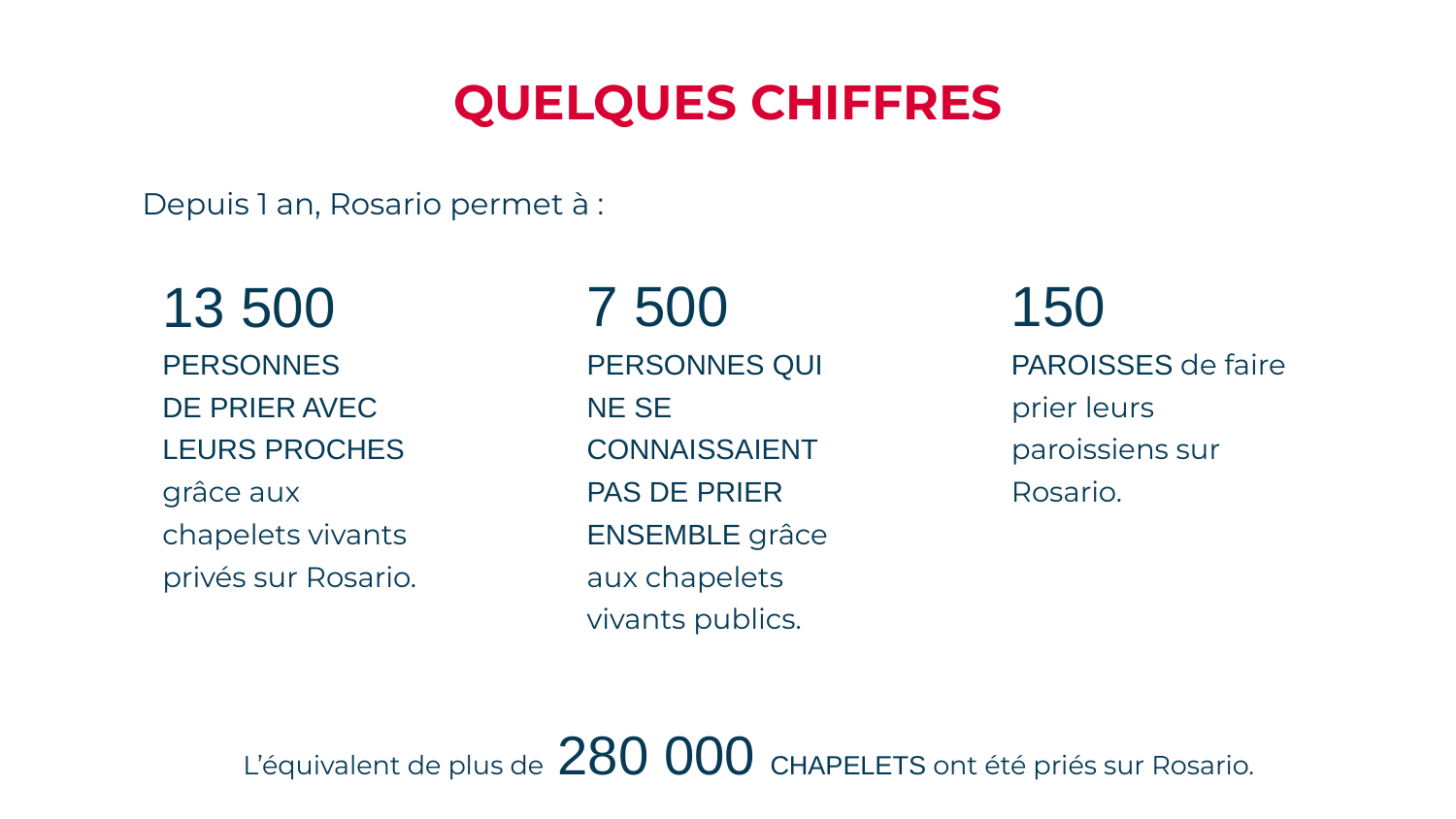

QUELQUES CHIFFRES
Depuis 1 an, Rosario permet à :
13 500 PERSONNES
DE PRIER AVEC LEURS PROCHES grâce aux chapelets vivants privés sur Rosario.
7 500 PERSONNES QUI NE SE CONNAISSAIENT PAS DE PRIER ENSEMBLE grâce aux chapelets vivants publics.

150
PAROISSES de faire prier leurs paroissiens sur Rosario.

L’équivalent de plus de 280 000 CHAPELETS ont été priés sur Rosario.